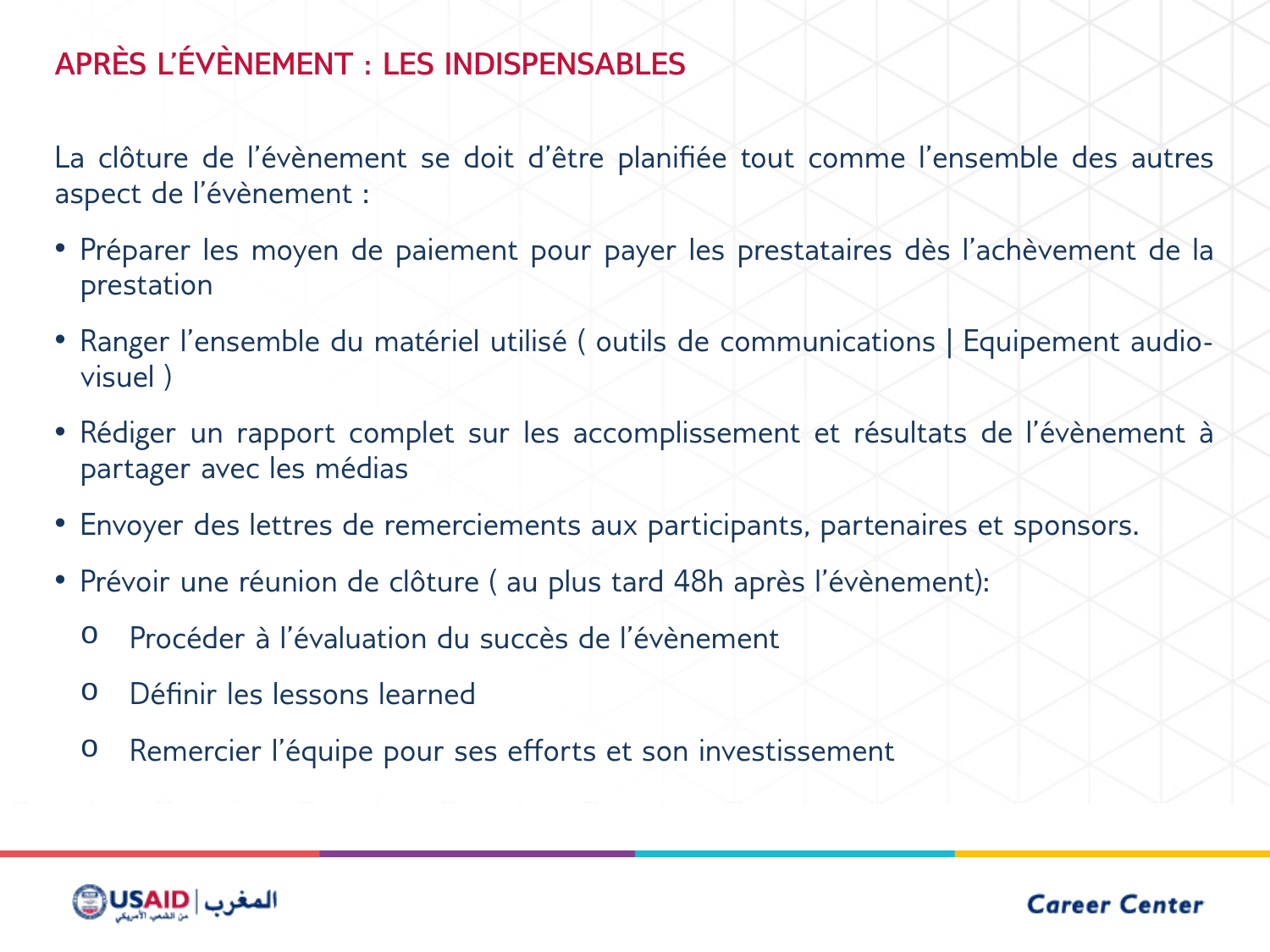

APRÈS L’ÉVÈNEMENT : LES INDISPENSABLES
La clôture de l’évènement se doit d’être planifiée tout comme l’ensemble des autres aspect de l’évènement :
Préparer les moyen de paiement pour payer les prestataires dès l’achèvement de la prestation
Ranger l’ensemble du matériel utilisé ( outils de communications | Equipement audio-visuel )
Rédiger un rapport complet sur les accomplissement et résultats de l’évènement à partager avec les médias
Envoyer des lettres de remerciements aux participants, partenaires et sponsors.
Prévoir une réunion de clôture ( au plus tard 48h après l’évènement):
Procéder à l’évaluation du succès de l’évènement
Définir les lessons learned
Remercier l’équipe pour ses efforts et son investissement